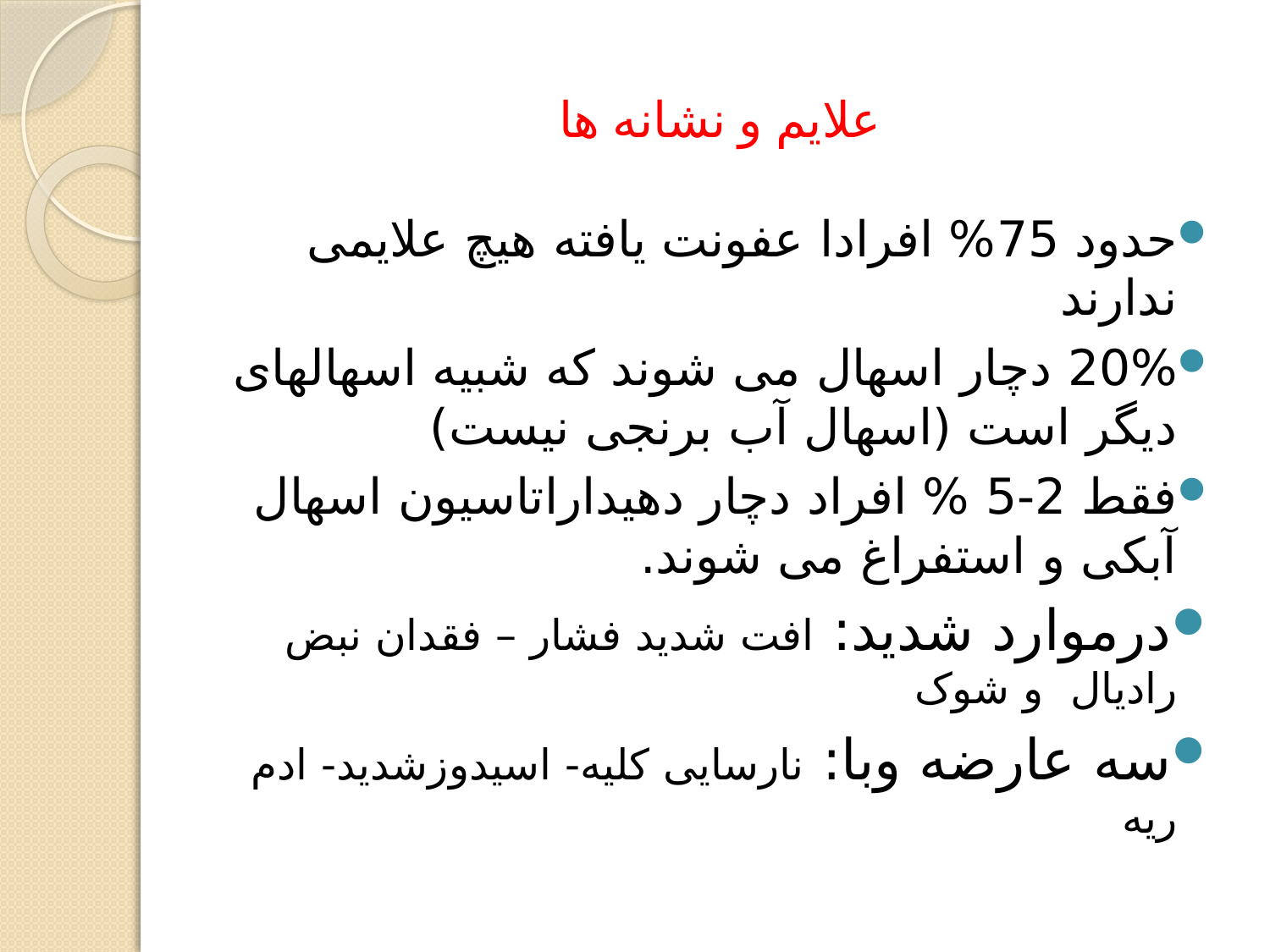

# علایم و نشانه ها
حدود 75% افرادا عفونت یافته هیچ علایمی ندارند
20% دچار اسهال می شوند که شبیه اسهالهای دیگر است (اسهال آب برنجی نیست)
فقط 2-5 % افراد دچار دهیداراتاسیون اسهال آبکی و استفراغ می شوند.
درموارد شدید: افت شدید فشار – فقدان نبض رادیال  و شوک
سه عارضه وبا: نارسایی کلیه- اسیدوزشدید- ادم ریه